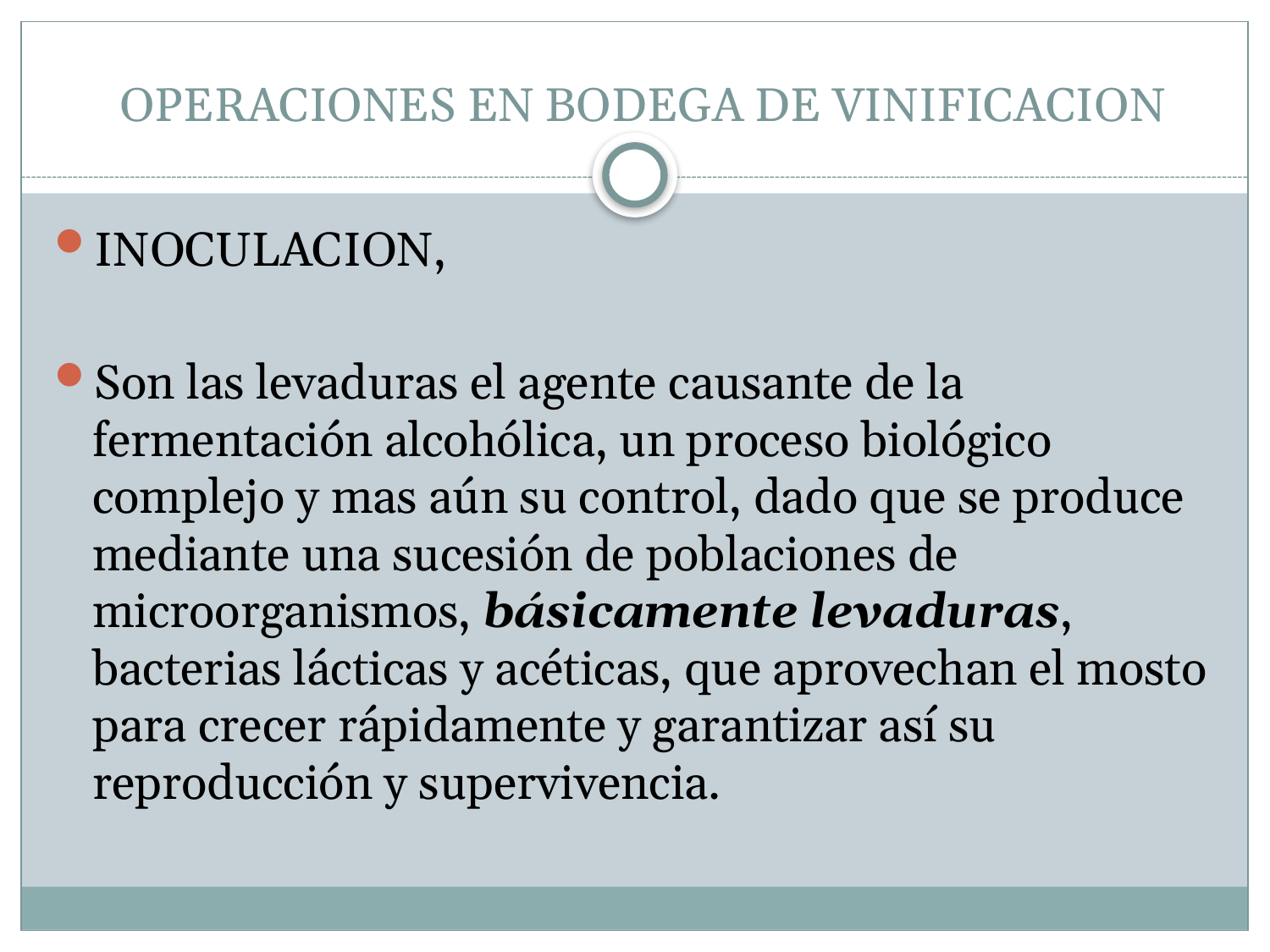

# OPERACIONES EN BODEGA DE VINIFICACION
INOCULACION,

Son las levaduras el agente causante de la fermentación alcohólica, un proceso biológico complejo y mas aún su control, dado que se produce mediante una sucesión de poblaciones de microorganismos, básicamente levaduras, bacterias lácticas y acéticas, que aprovechan el mosto para crecer rápidamente y garantizar así su reproducción y supervivencia.